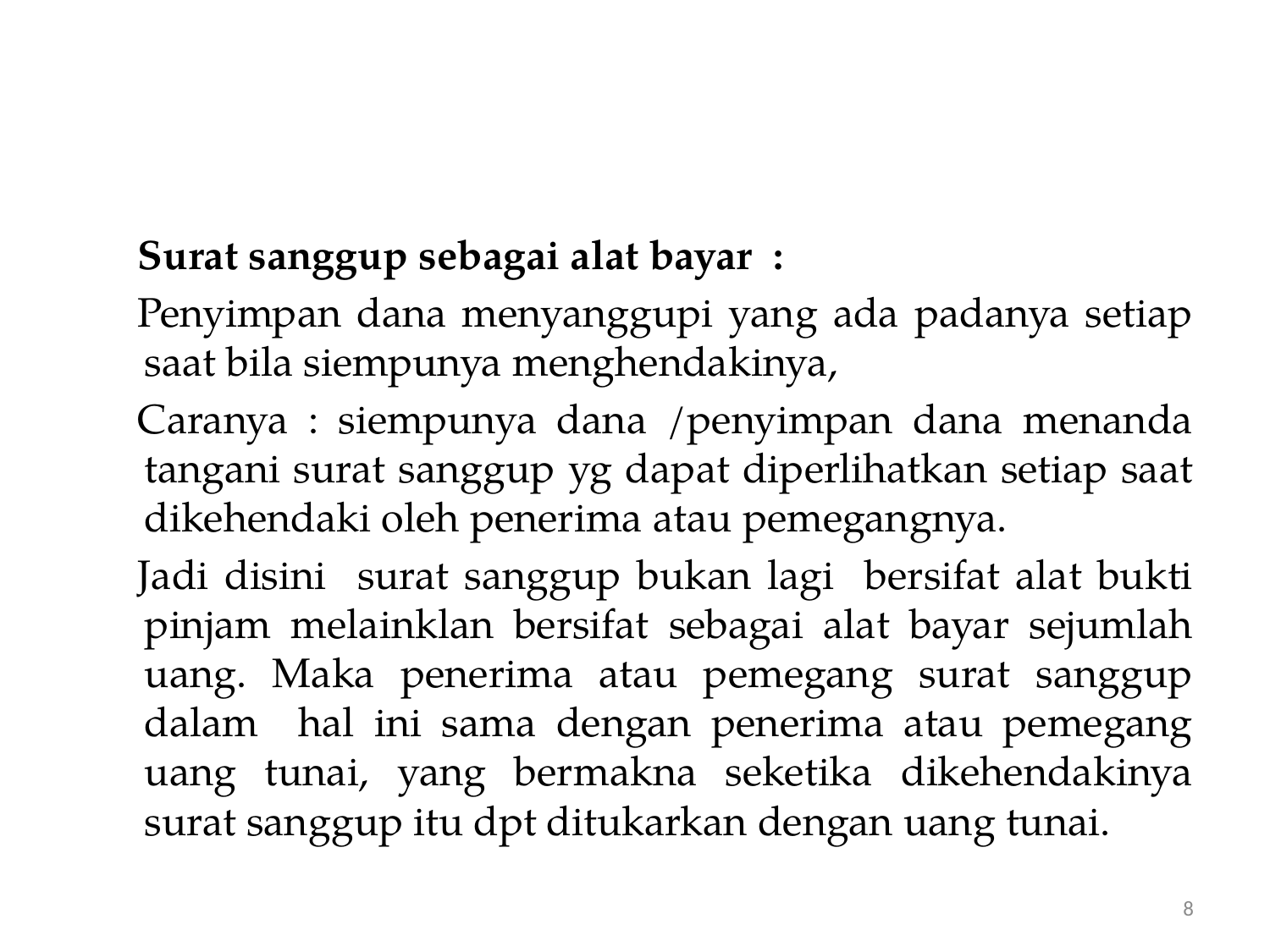

#
Surat sanggup sebagai alat bayar  :
Penyimpan dana menyanggupi yang ada padanya setiap saat bila siempunya menghendakinya,
Caranya : siempunya dana /penyimpan dana menanda tangani surat sanggup yg dapat diperlihatkan setiap saat dikehendaki oleh penerima atau pemegangnya.
Jadi disini  surat sanggup bukan lagi  bersifat alat bukti pinjam melainklan bersifat sebagai alat bayar sejumlah uang. Maka penerima atau pemegang surat sanggup dalam  hal ini sama dengan penerima atau pemegang uang tunai, yang bermakna seketika dikehendakinya surat sanggup itu dpt ditukarkan dengan uang tunai.
8